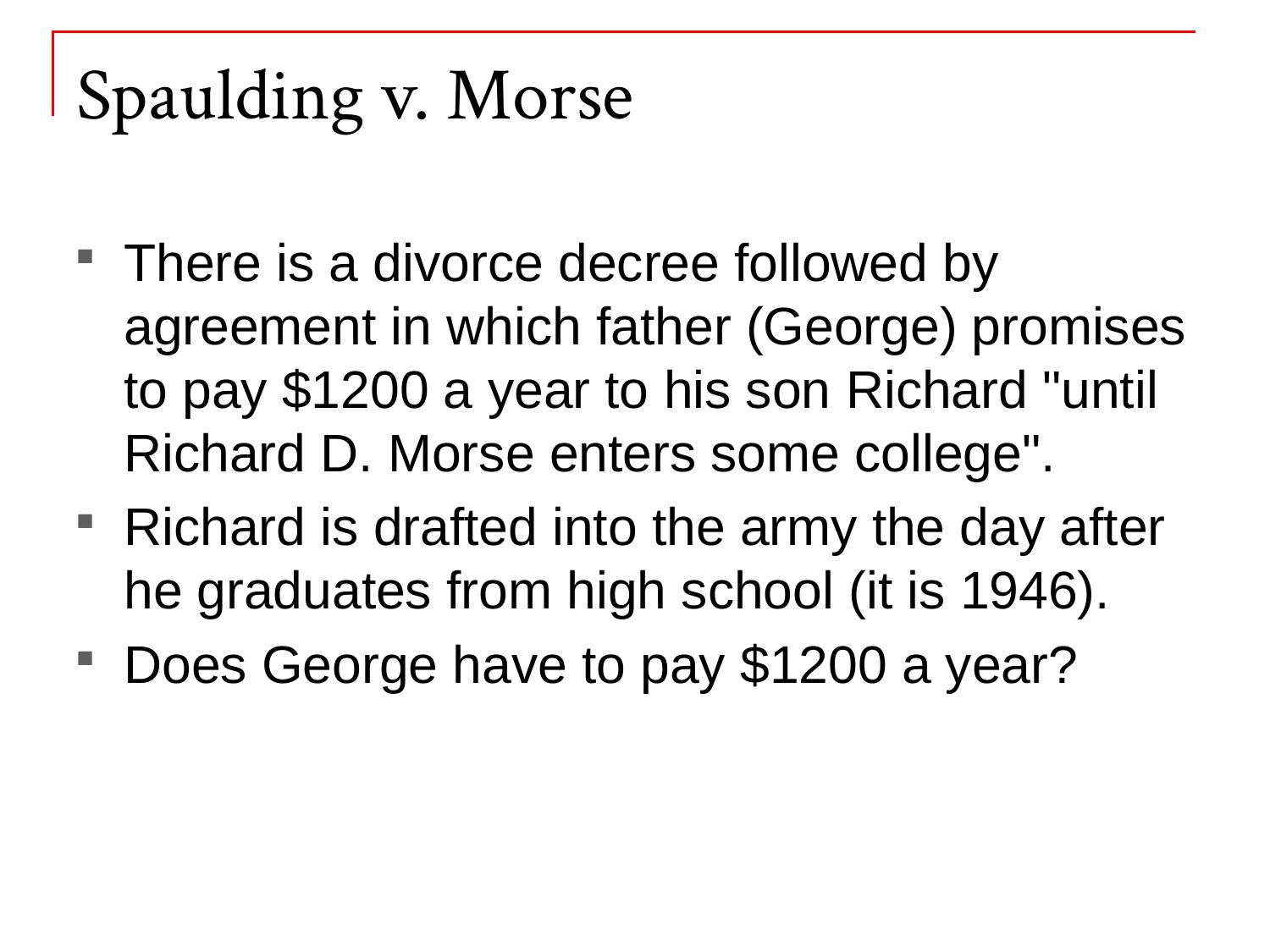

# Spaulding v. Morse
There is a divorce decree followed by agreement in which father (George) promises to pay $1200 a year to his son Richard "until Richard D. Morse enters some college".
Richard is drafted into the army the day after he graduates from high school (it is 1946).
Does George have to pay $1200 a year?